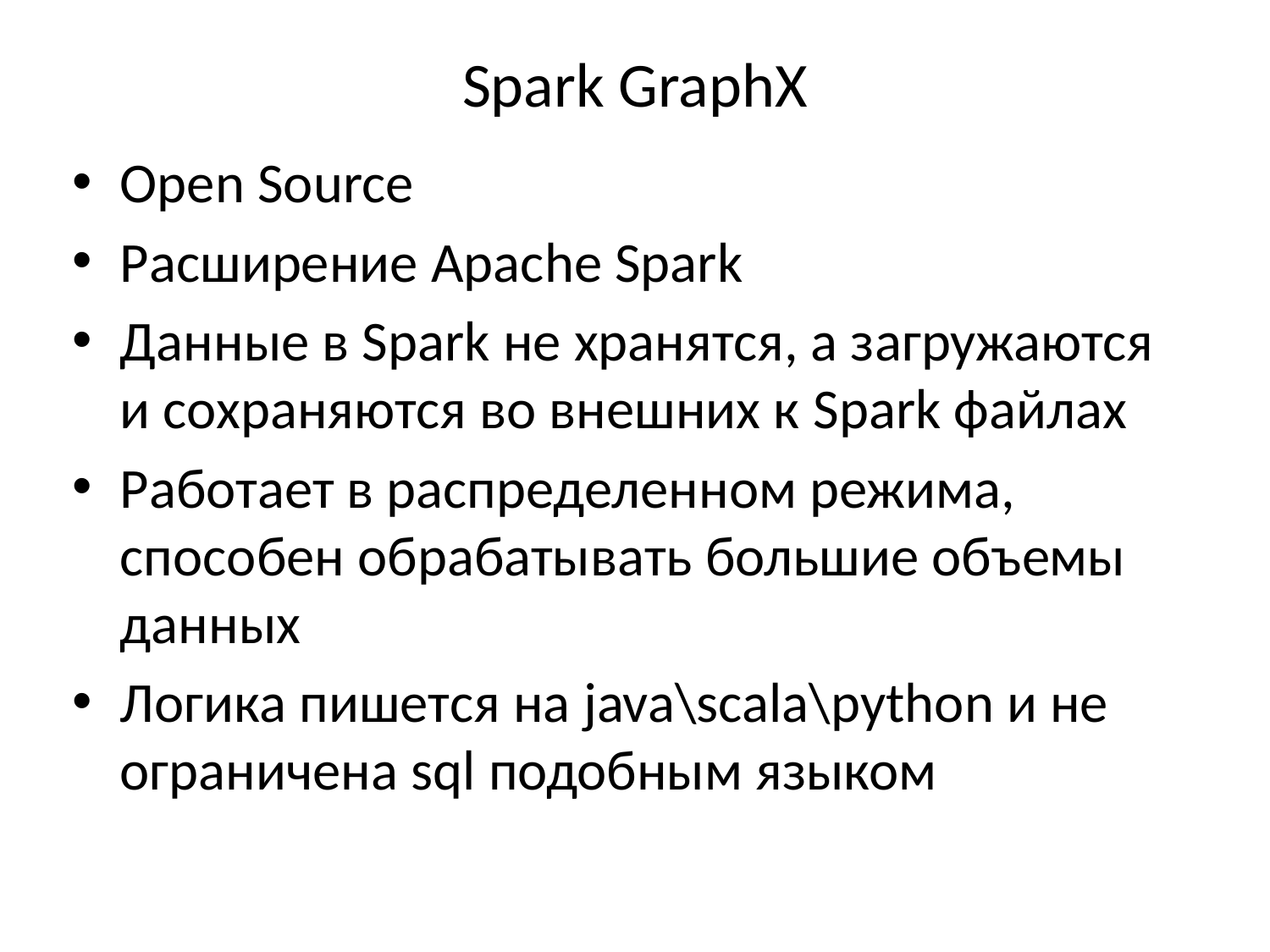

# Spark GraphX
Open Source
Расширение Apache Spark
Данные в Spark не хранятся, а загружаются и сохраняются во внешних к Spark файлаx
Работает в распределенном режима, способен обрабатывать большие объемы данных
Логика пишется на java\scala\python и не ограничена sql подобным языком